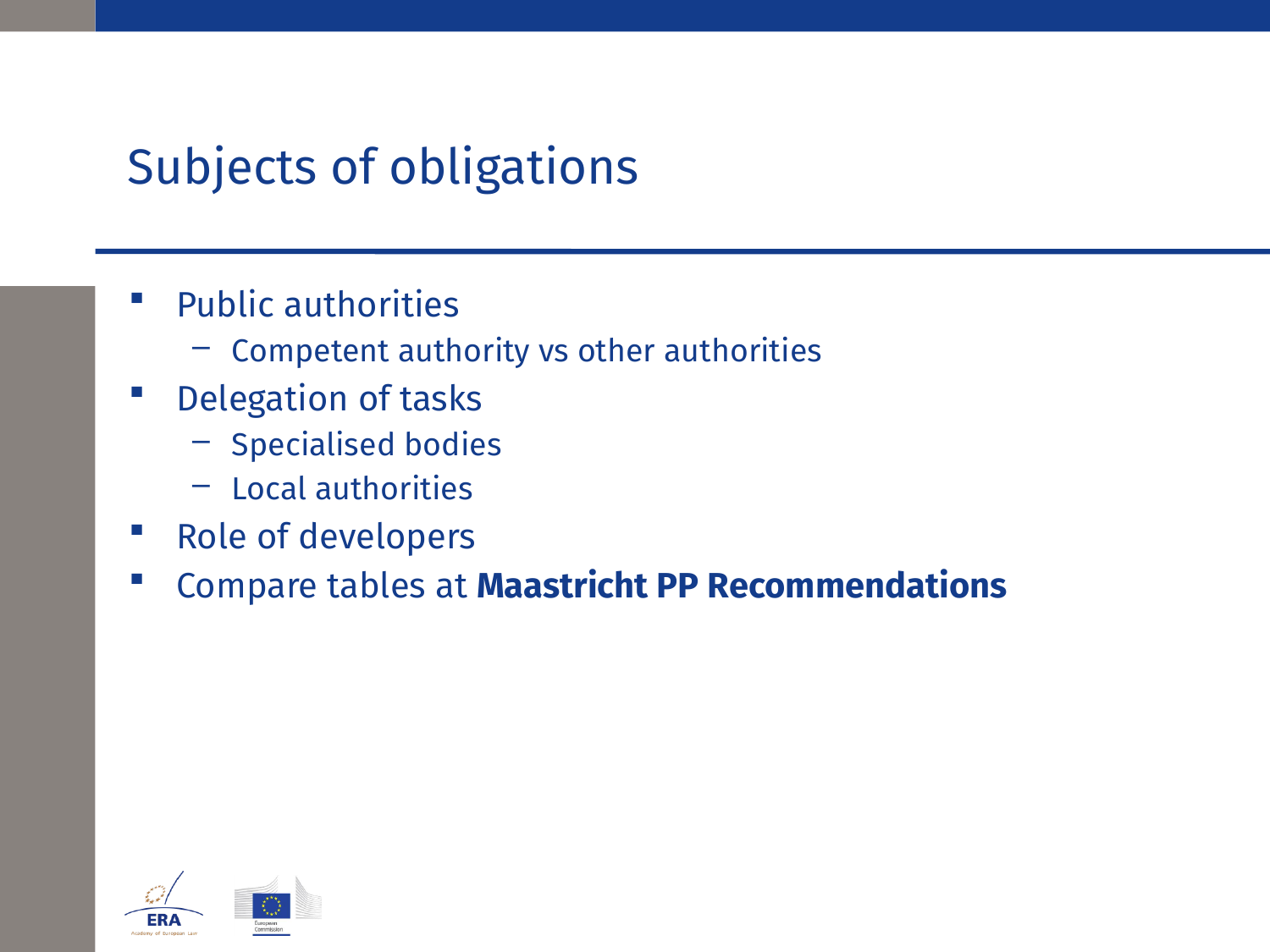

# Subjects of obligations
Public authorities
Competent authority vs other authorities
Delegation of tasks
Specialised bodies
Local authorities
Role of developers
Compare tables at Maastricht PP Recommendations